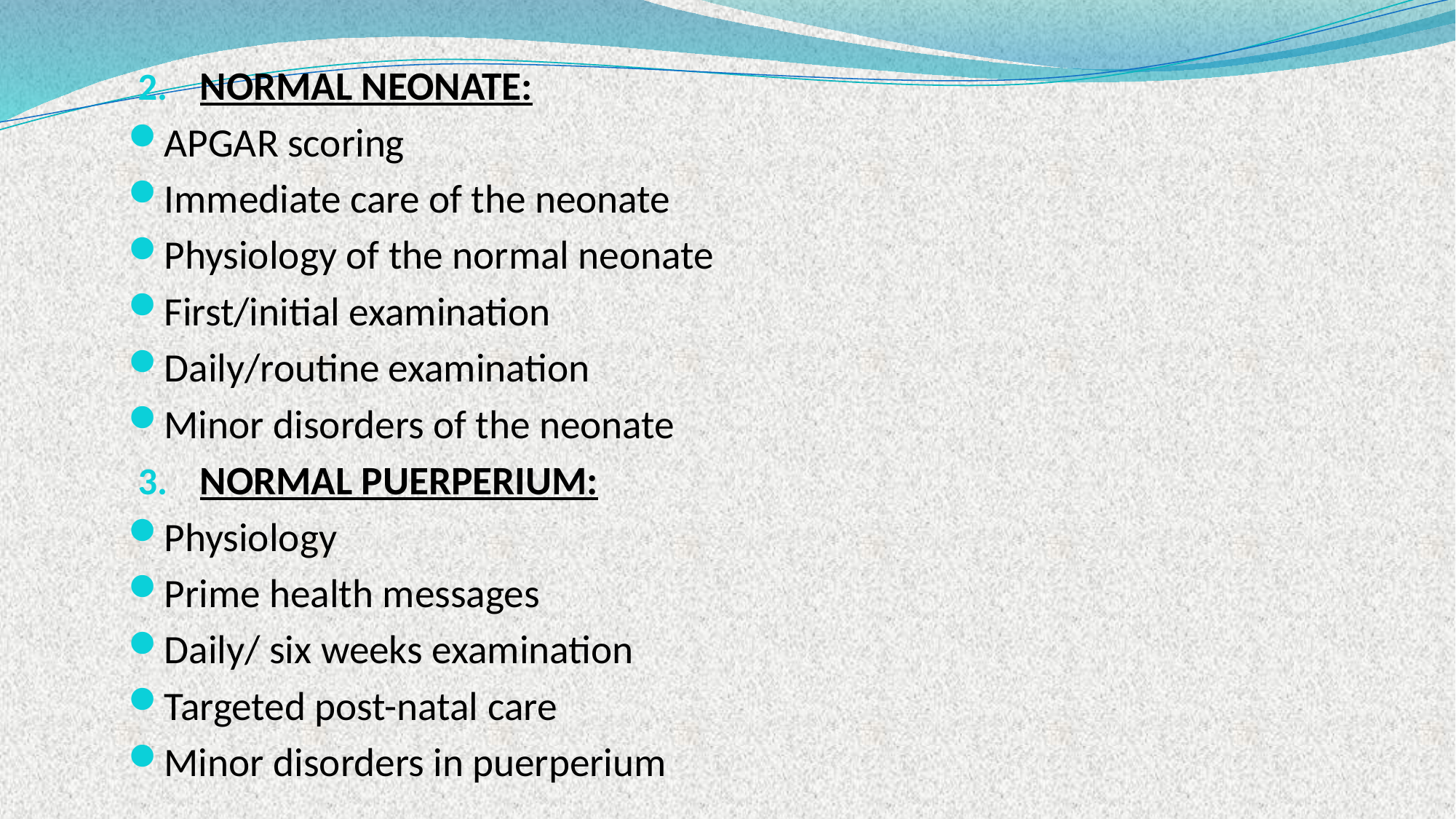

NORMAL NEONATE:
APGAR scoring
Immediate care of the neonate
Physiology of the normal neonate
First/initial examination
Daily/routine examination
Minor disorders of the neonate
NORMAL PUERPERIUM:
Physiology
Prime health messages
Daily/ six weeks examination
Targeted post-natal care
Minor disorders in puerperium